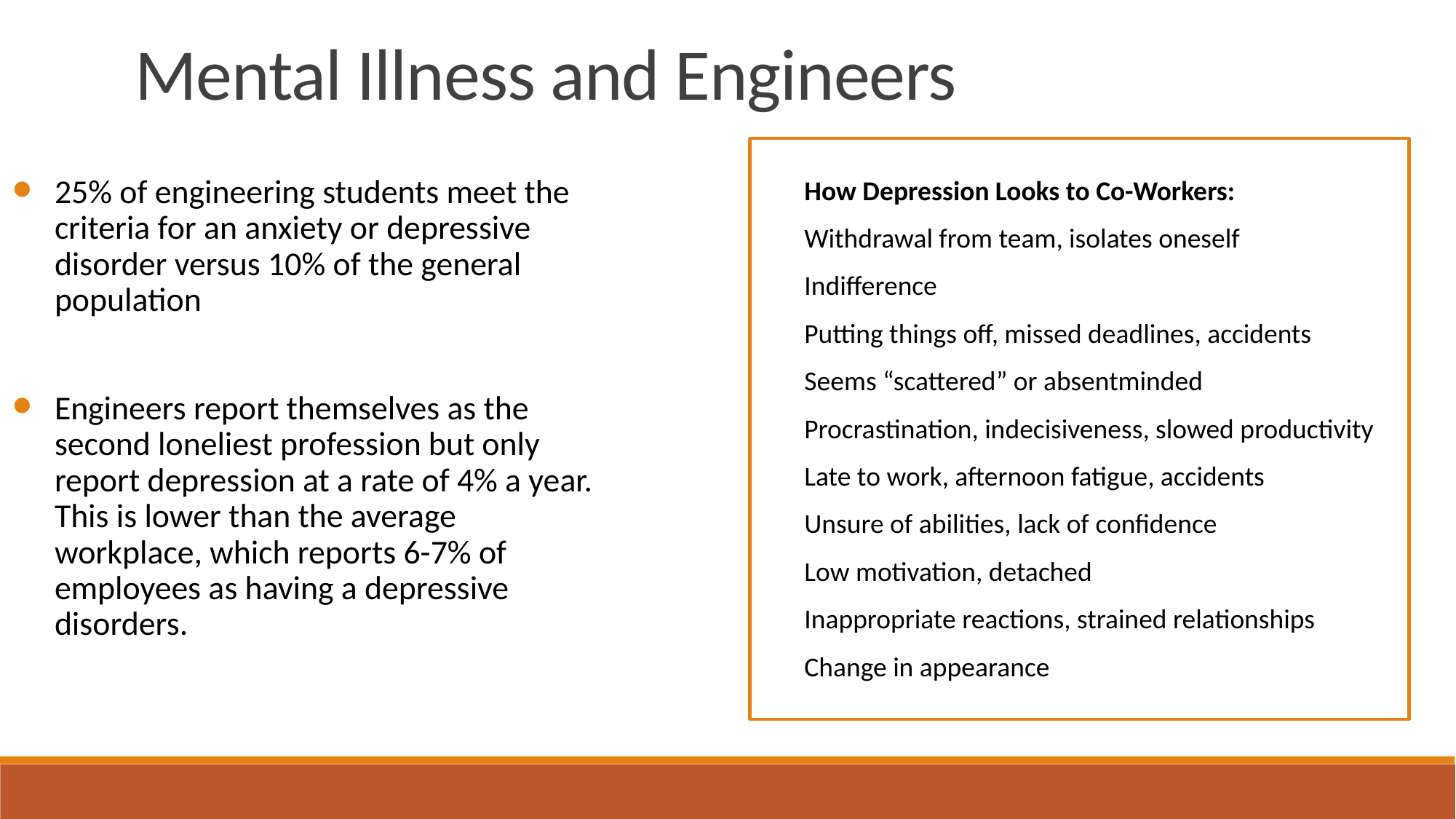

Mental Illness and Engineers

How Depression Looks to Co-Workers:
Withdrawal from team, isolates oneself
Indifference
Putting things off, missed deadlines, accidents
Seems “scattered” or absentminded
Procrastination, indecisiveness, slowed productivity
Late to work, afternoon fatigue, accidents
Unsure of abilities, lack of confidence
Low motivation, detached
Inappropriate reactions, strained relationships
Change in appearance

25% of engineering students meet the criteria for an anxiety or depressive disorder versus 10% of the general population

Engineers report themselves as the second loneliest profession but only report depression at a rate of 4% a year. This is lower than the average workplace, which reports 6-7% of employees as having a depressive disorders.